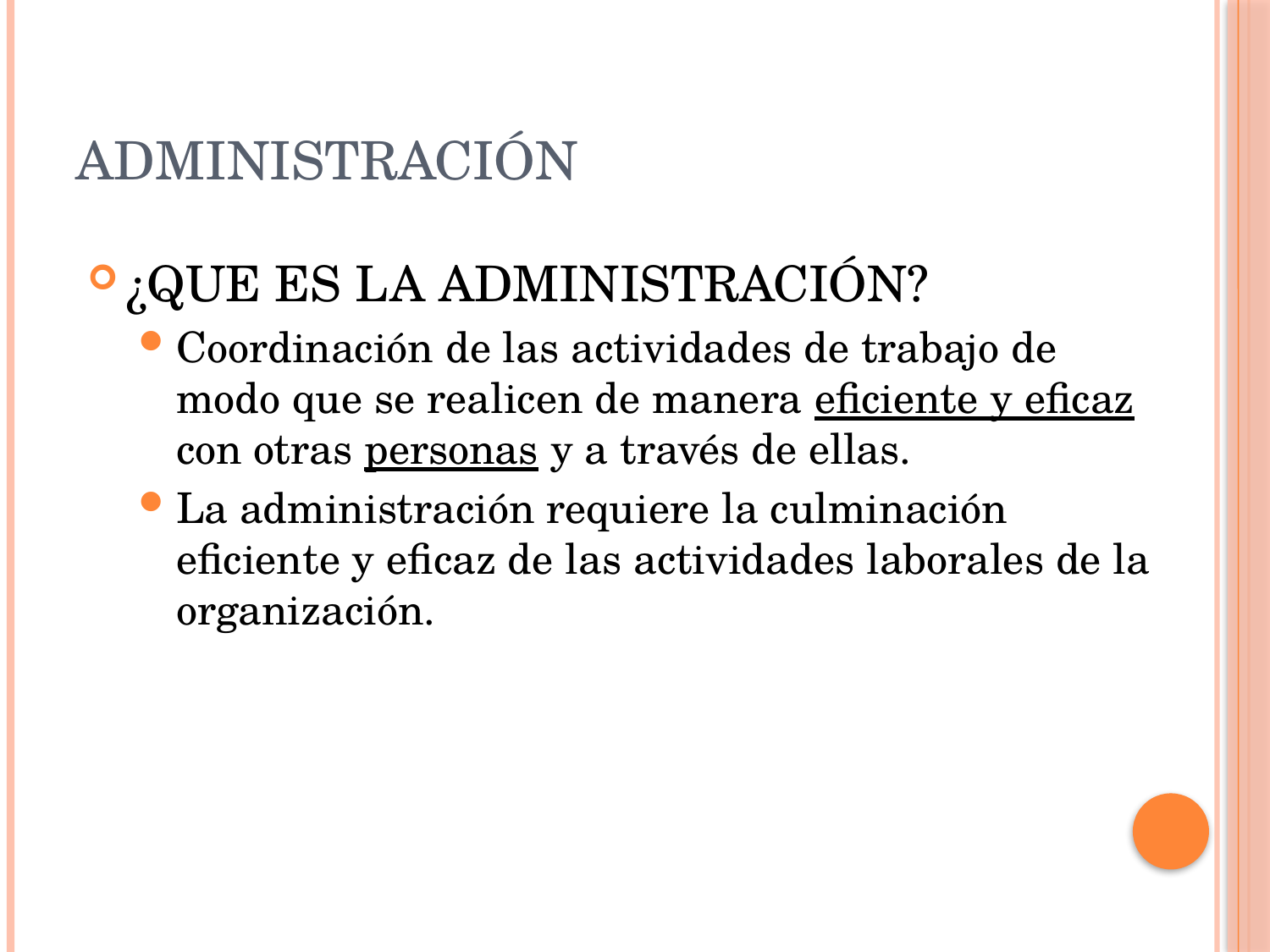

# ADMINISTRACIÓN
¿QUE ES LA ADMINISTRACIÓN?
Coordinación de las actividades de trabajo de modo que se realicen de manera eficiente y eficaz con otras personas y a través de ellas.
La administración requiere la culminación eficiente y eficaz de las actividades laborales de la organización.